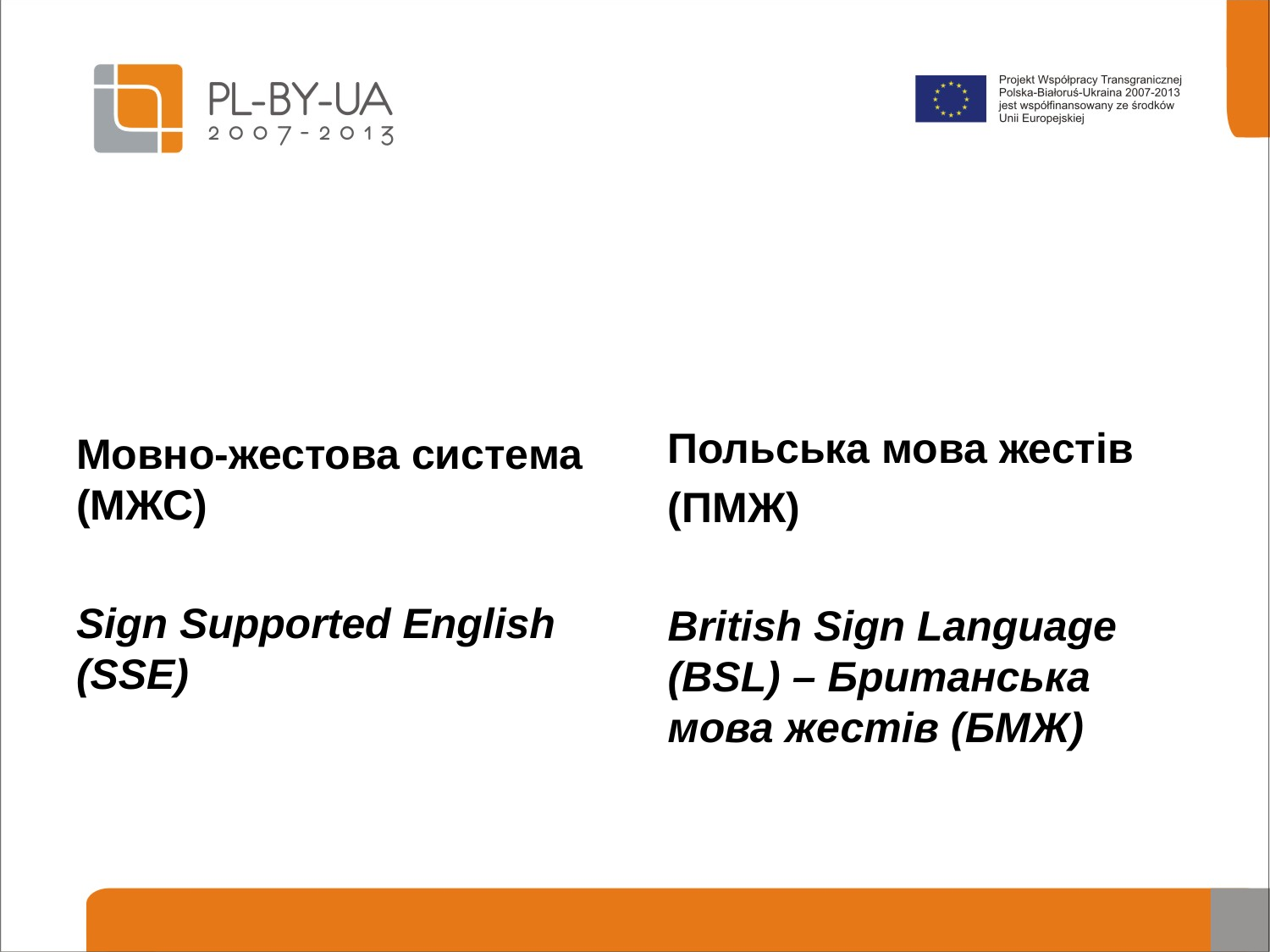

#

Польська мова жестів
(ПМЖ)

British Sign Language (BSL) – Британська мова жестів (БМЖ)

Мовно-жестова система (МЖС)

Sign Supported English (SSE)